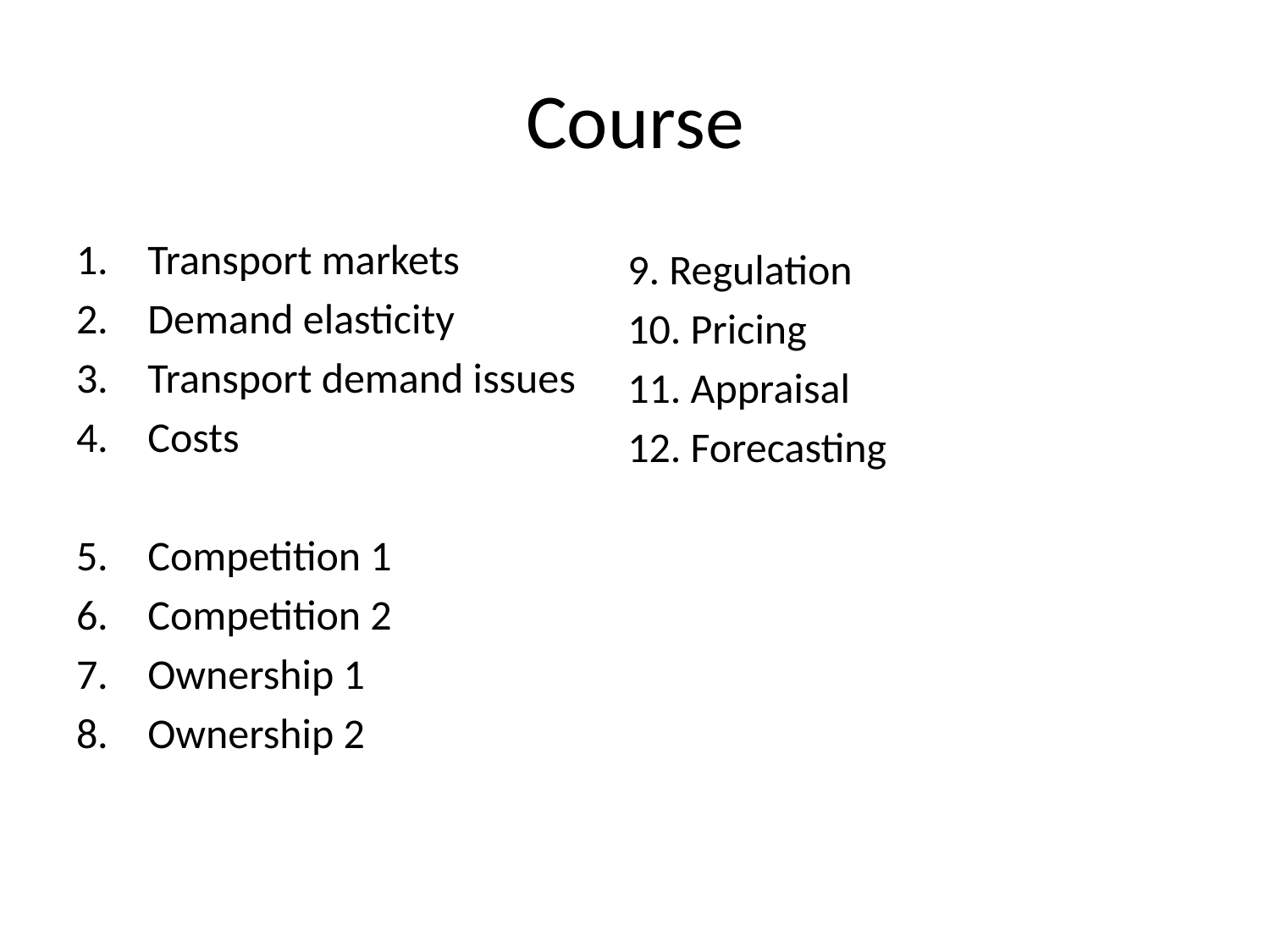

# Course
Transport markets
Demand elasticity
Transport demand issues
Costs

Competition 1
Competition 2
Ownership 1
Ownership 2

9. Regulation
10. Pricing
11. Appraisal
12. Forecasting